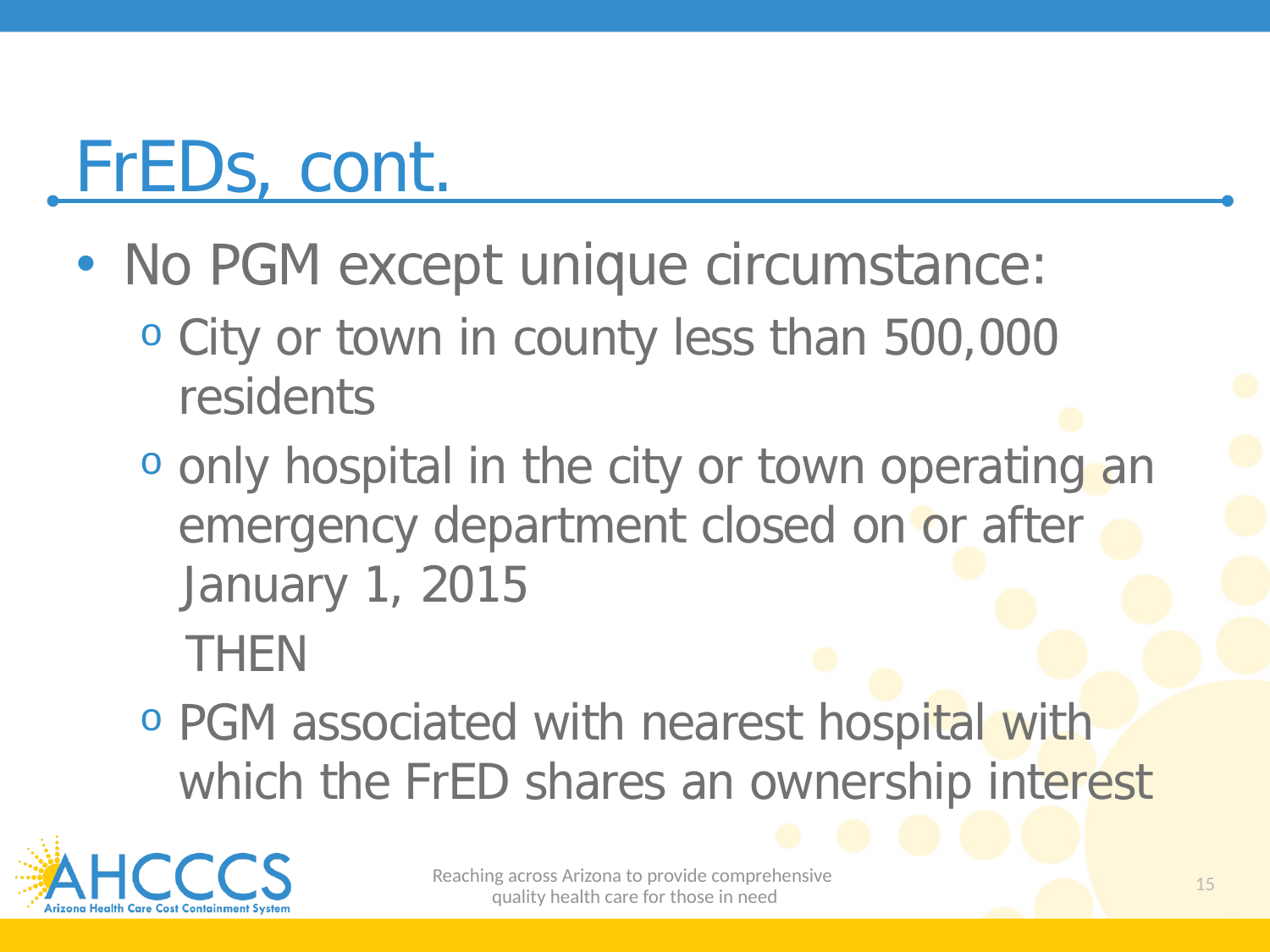

# FrEDs, cont.
No PGM except unique circumstance:
City or town in county less than 500,000 residents
only hospital in the city or town operating an emergency department closed on or after January 1, 2015
   THEN
PGM associated with nearest hospital with which the FrED shares an ownership interest
Reaching across Arizona to provide comprehensive
quality health care for those in need
15